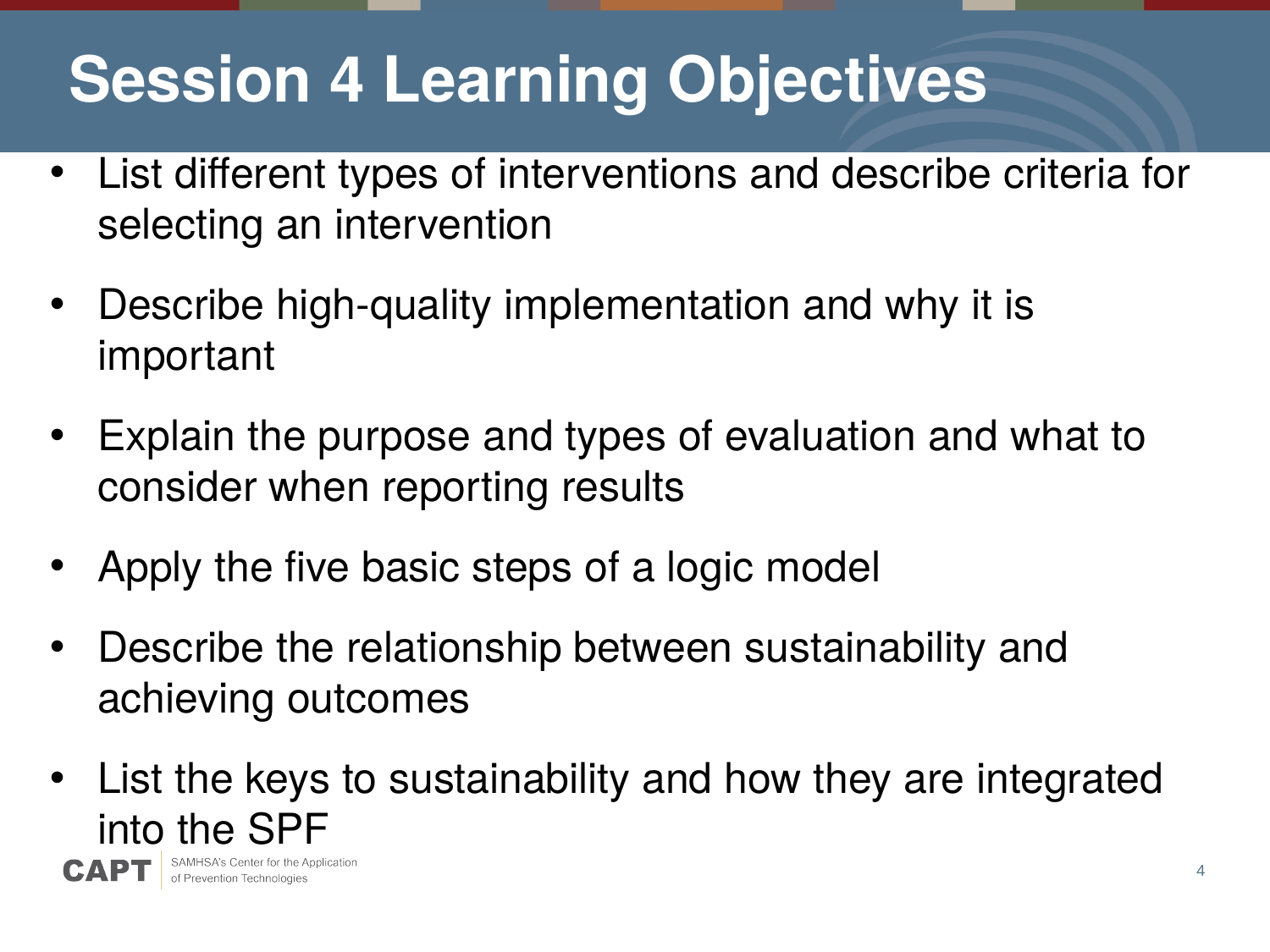

# Session 4 Learning Objectives
List different types of interventions and describe criteria for selecting an intervention
Describe high-quality implementation and why it is important
Explain the purpose and types of evaluation and what to consider when reporting results
Apply the five basic steps of a logic model
Describe the relationship between sustainability and achieving outcomes
List the keys to sustainability and how they are integrated into the SPF